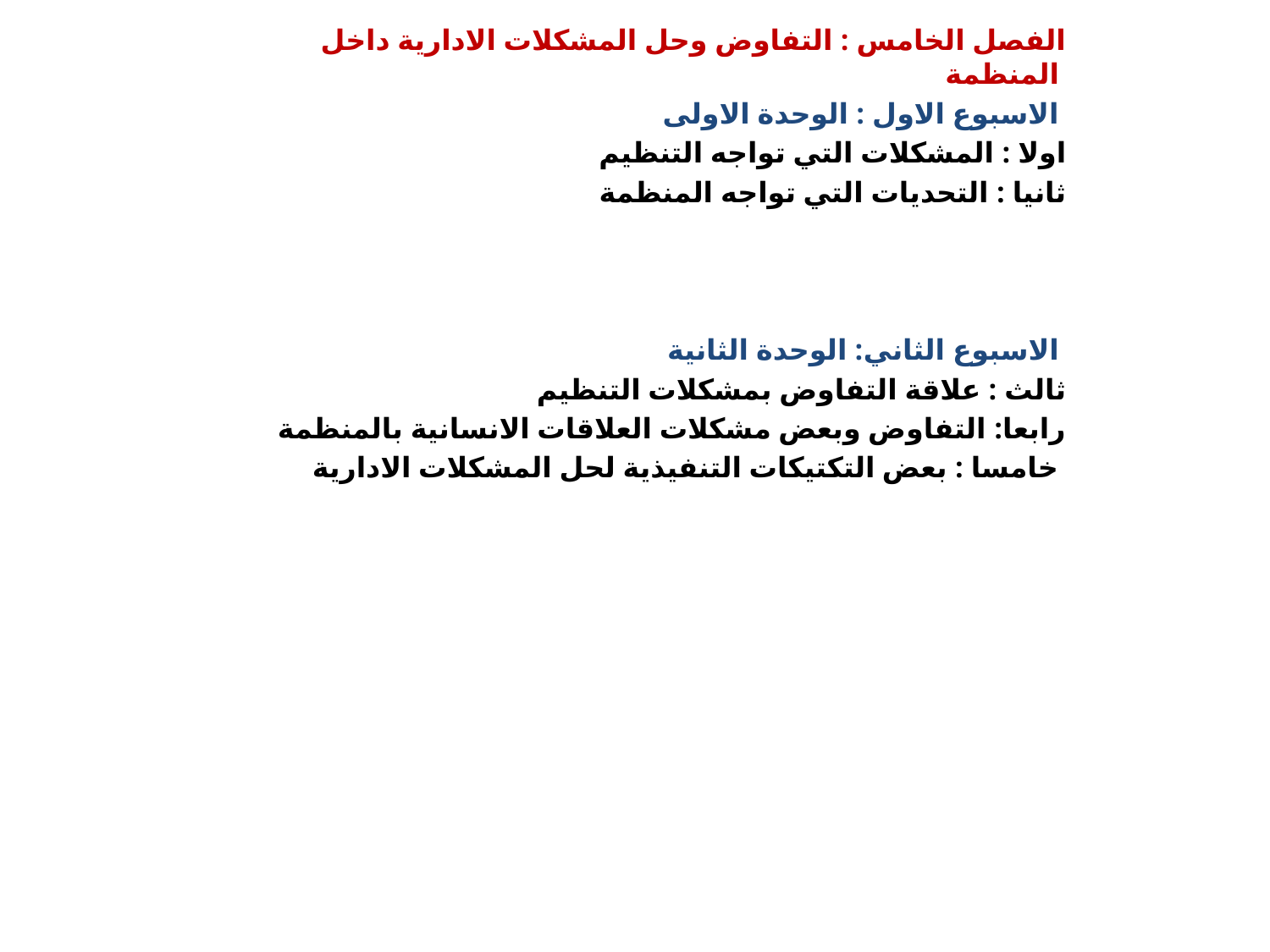

الفصل الخامس : التفاوض وحل المشكلات الادارية داخل المنظمة
 الاسبوع الاول : الوحدة الاولى
اولا : المشكلات التي تواجه التنظيم
ثانيا : التحديات التي تواجه المنظمة

الاسبوع الثاني: الوحدة الثانية
ثالث : علاقة التفاوض بمشكلات التنظيم
رابعا: التفاوض وبعض مشكلات العلاقات الانسانية بالمنظمة
خامسا : بعض التكتيكات التنفيذية لحل المشكلات الادارية